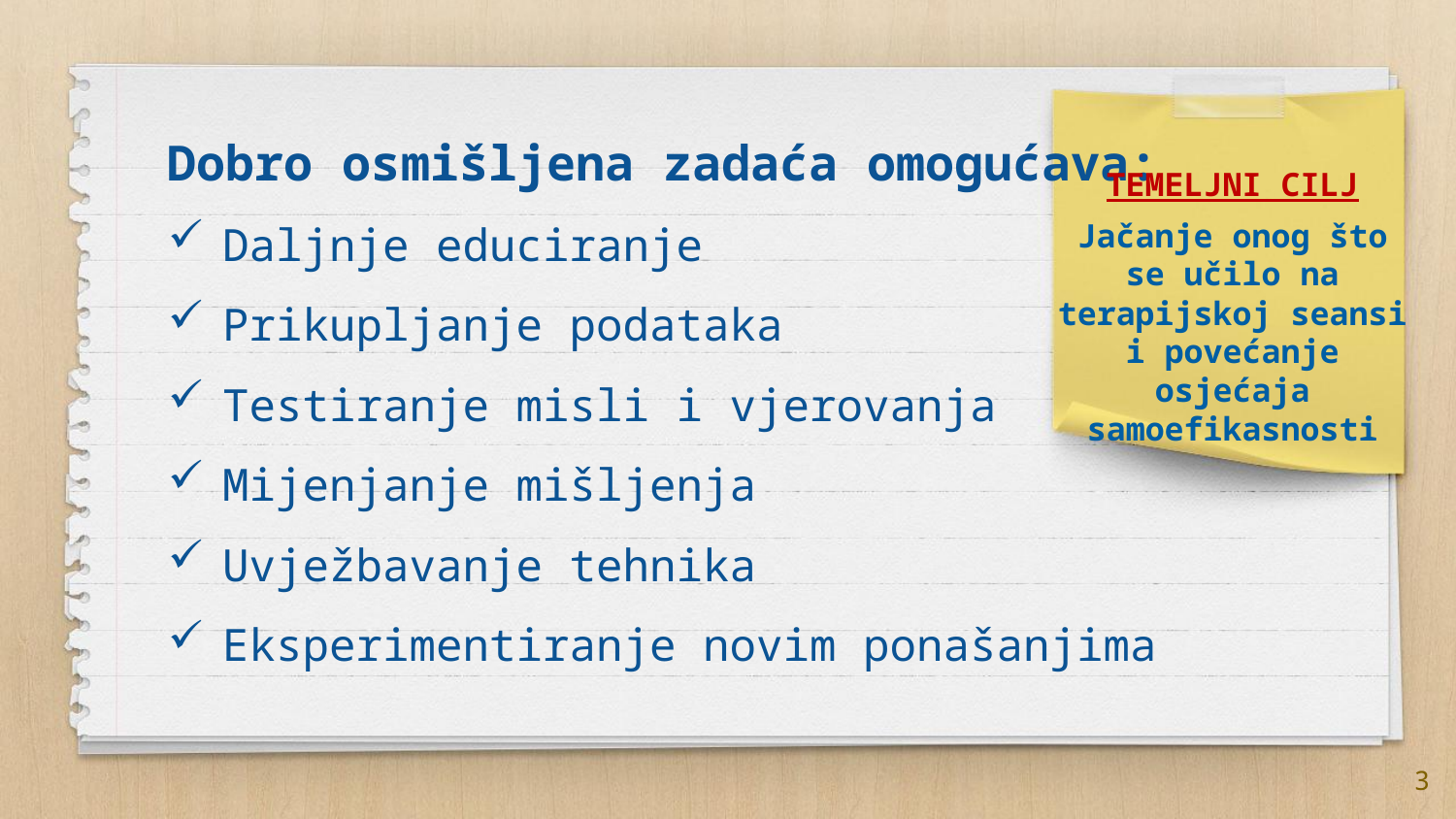

Dobro osmišljena zadaća omogućava:
Daljnje educiranje
Prikupljanje podataka
Testiranje misli i vjerovanja
Mijenjanje mišljenja
Uvježbavanje tehnika
Eksperimentiranje novim ponašanjima
TEMELJNI CILJ
Jačanje onog što se učilo na terapijskoj seansi i povećanje osjećaja samoefikasnosti
3